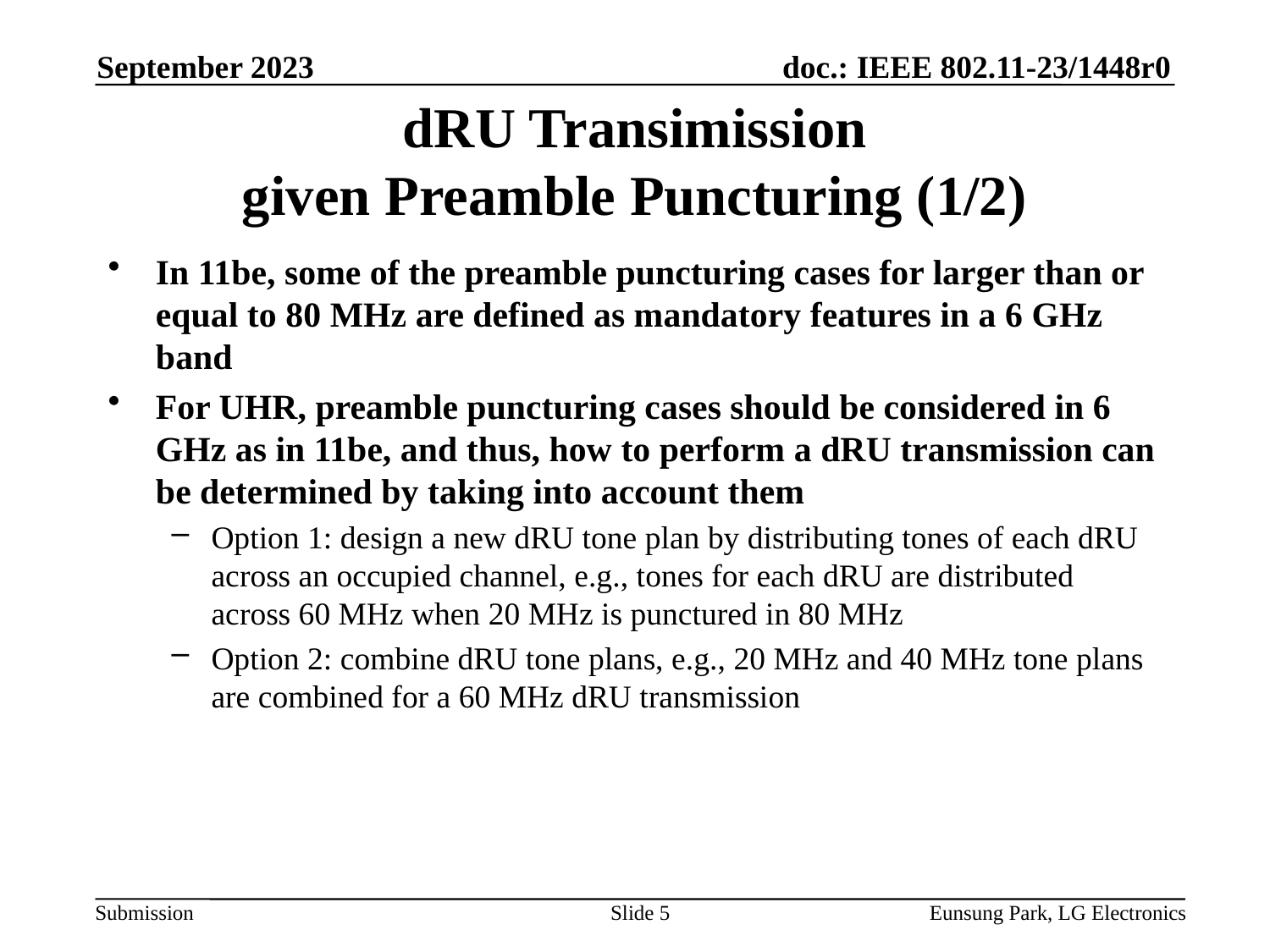

September 2023
# dRU Transimission given Preamble Puncturing (1/2)
In 11be, some of the preamble puncturing cases for larger than or equal to 80 MHz are defined as mandatory features in a 6 GHz band
For UHR, preamble puncturing cases should be considered in 6 GHz as in 11be, and thus, how to perform a dRU transmission can be determined by taking into account them
Option 1: design a new dRU tone plan by distributing tones of each dRU across an occupied channel, e.g., tones for each dRU are distributed across 60 MHz when 20 MHz is punctured in 80 MHz
Option 2: combine dRU tone plans, e.g., 20 MHz and 40 MHz tone plans are combined for a 60 MHz dRU transmission
Slide 5
Eunsung Park, LG Electronics